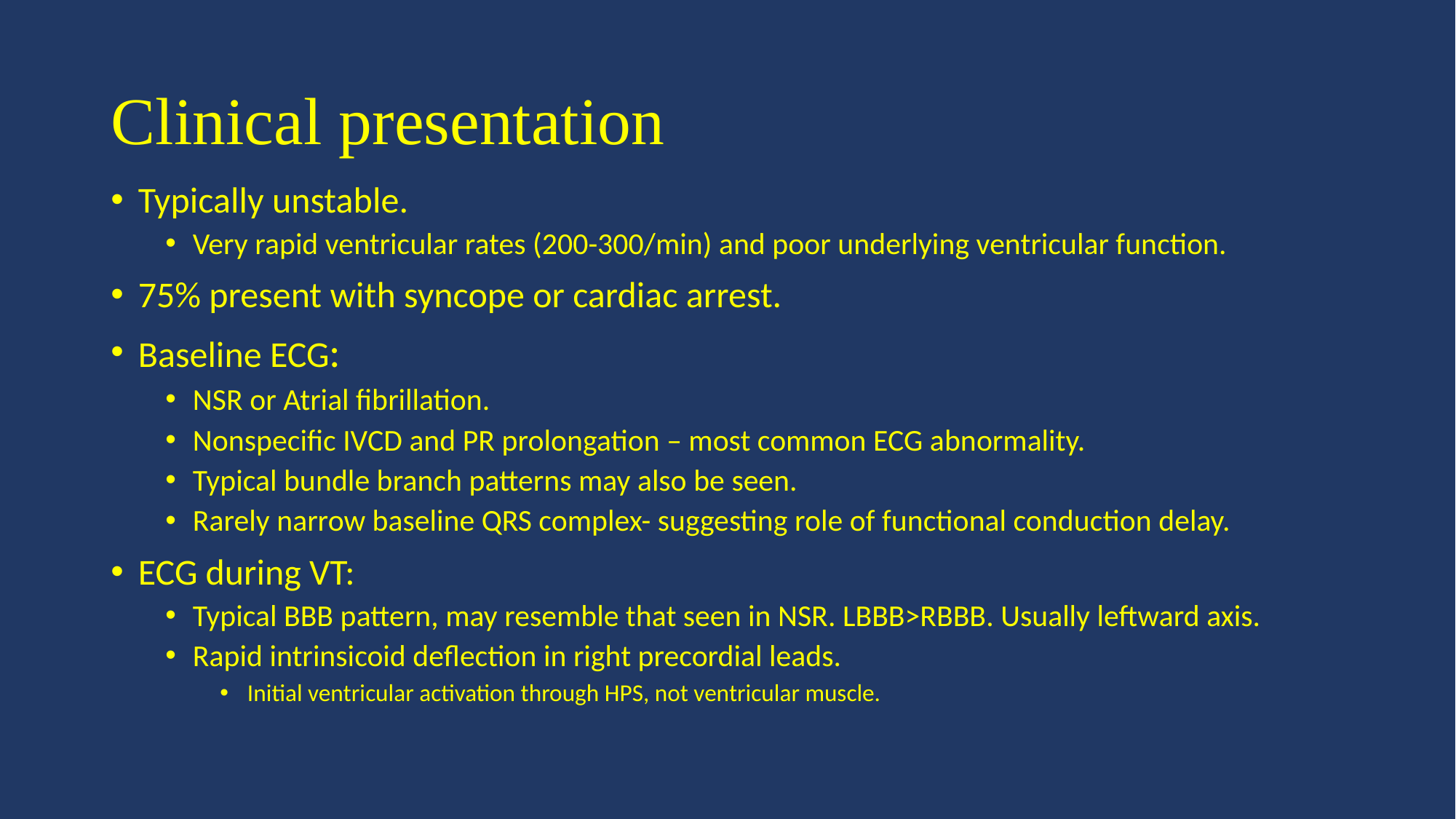

# Clinical presentation
Typically unstable.
Very rapid ventricular rates (200-300/min) and poor underlying ventricular function.
75% present with syncope or cardiac arrest.
Baseline ECG:
NSR or Atrial fibrillation.
Nonspecific IVCD and PR prolongation – most common ECG abnormality.
Typical bundle branch patterns may also be seen.
Rarely narrow baseline QRS complex- suggesting role of functional conduction delay.
ECG during VT:
Typical BBB pattern, may resemble that seen in NSR. LBBB>RBBB. Usually leftward axis.
Rapid intrinsicoid deflection in right precordial leads.
Initial ventricular activation through HPS, not ventricular muscle.